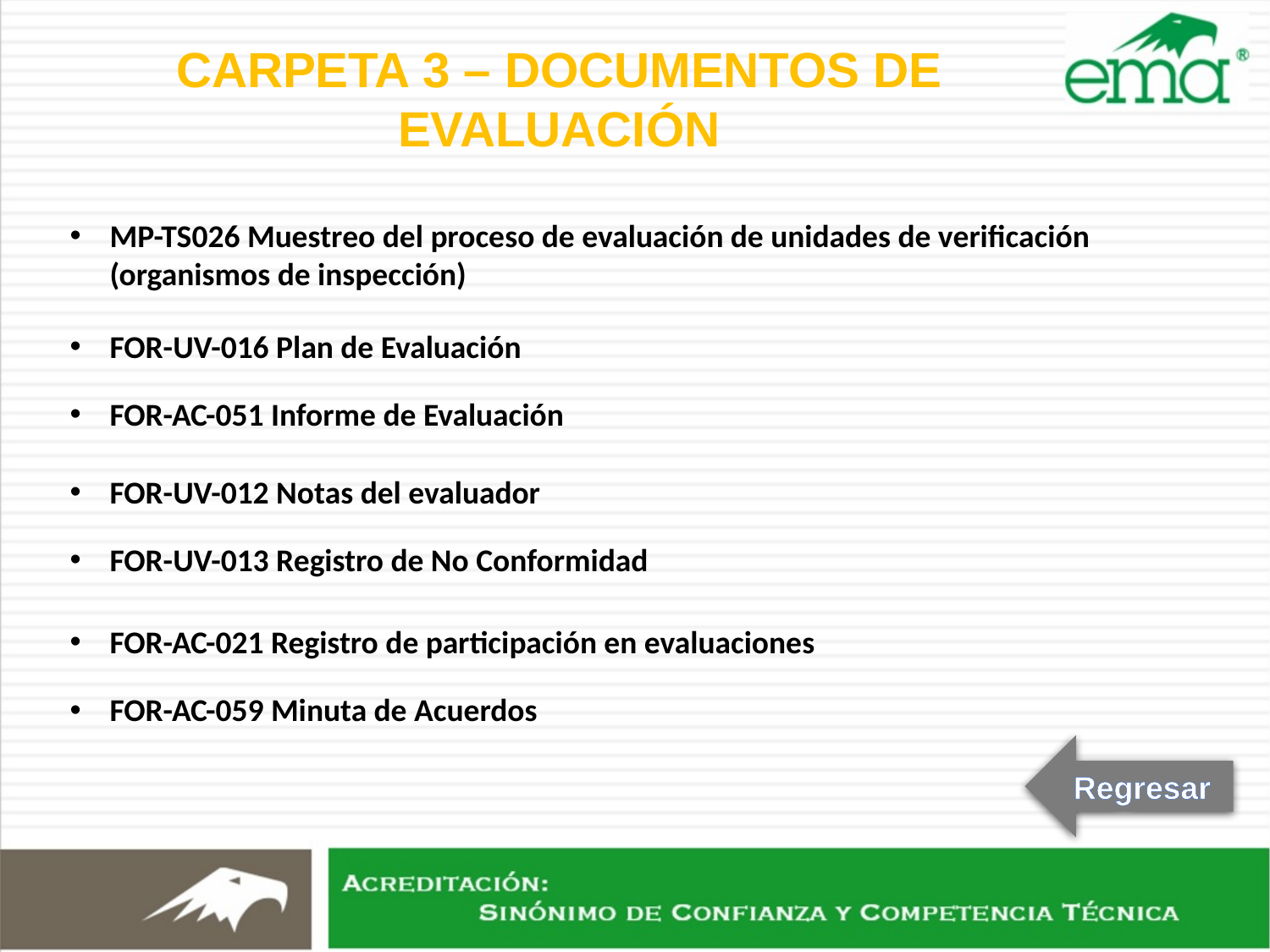

CARPETA 3 – DOCUMENTOS DE EVALUACIÓN
MP-TS026 Muestreo del proceso de evaluación de unidades de verificación (organismos de inspección)
FOR-UV-016 Plan de Evaluación
FOR-AC-051 Informe de Evaluación
FOR-UV-012 Notas del evaluador
FOR-UV-013 Registro de No Conformidad
FOR-AC-021 Registro de participación en evaluaciones
FOR-AC-059 Minuta de Acuerdos
Regresar